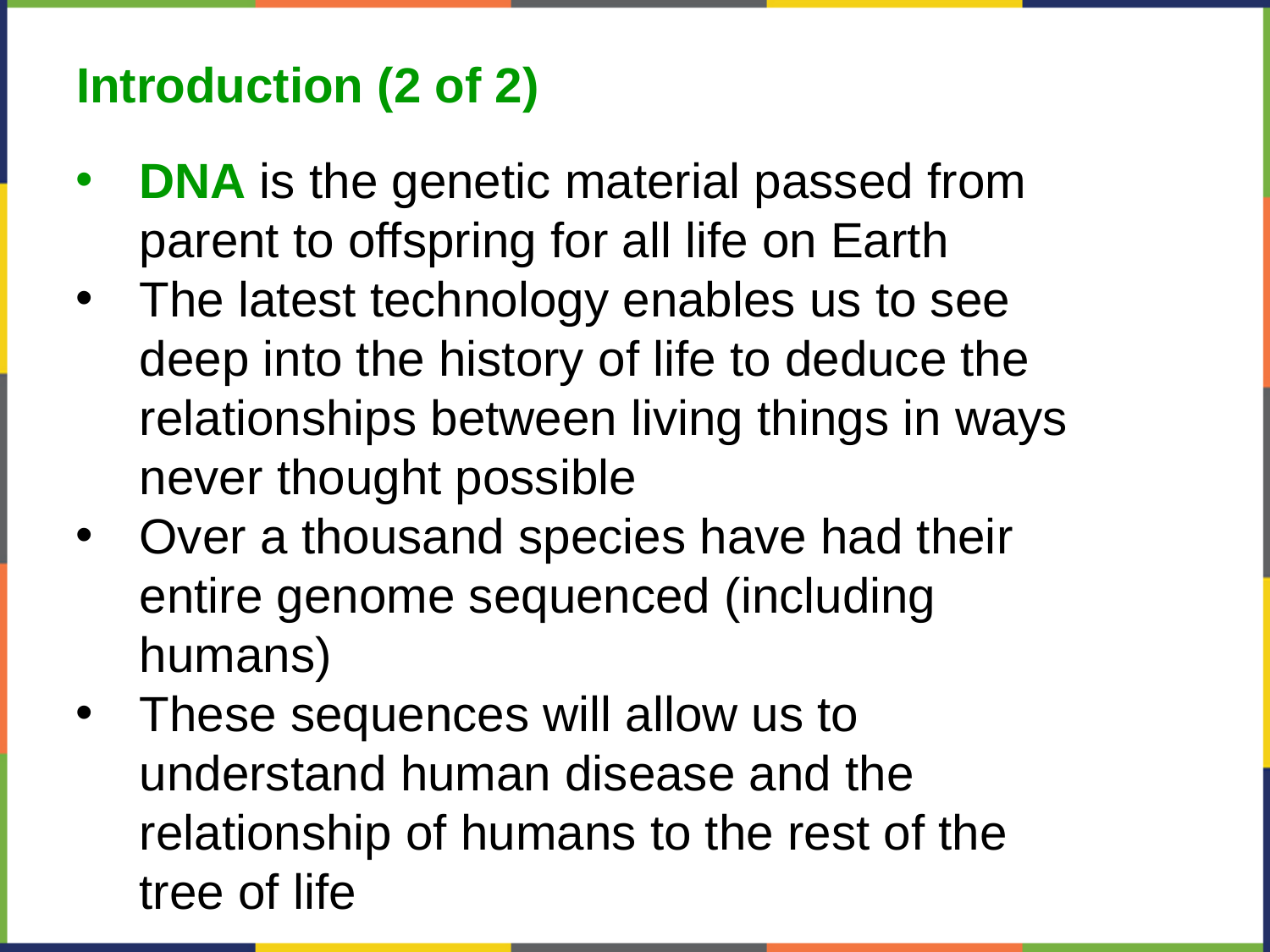

Introduction (2 of 2)
DNA is the genetic material passed from parent to offspring for all life on Earth
The latest technology enables us to see deep into the history of life to deduce the relationships between living things in ways never thought possible
Over a thousand species have had their entire genome sequenced (including humans)
These sequences will allow us to understand human disease and the relationship of humans to the rest of the tree of life